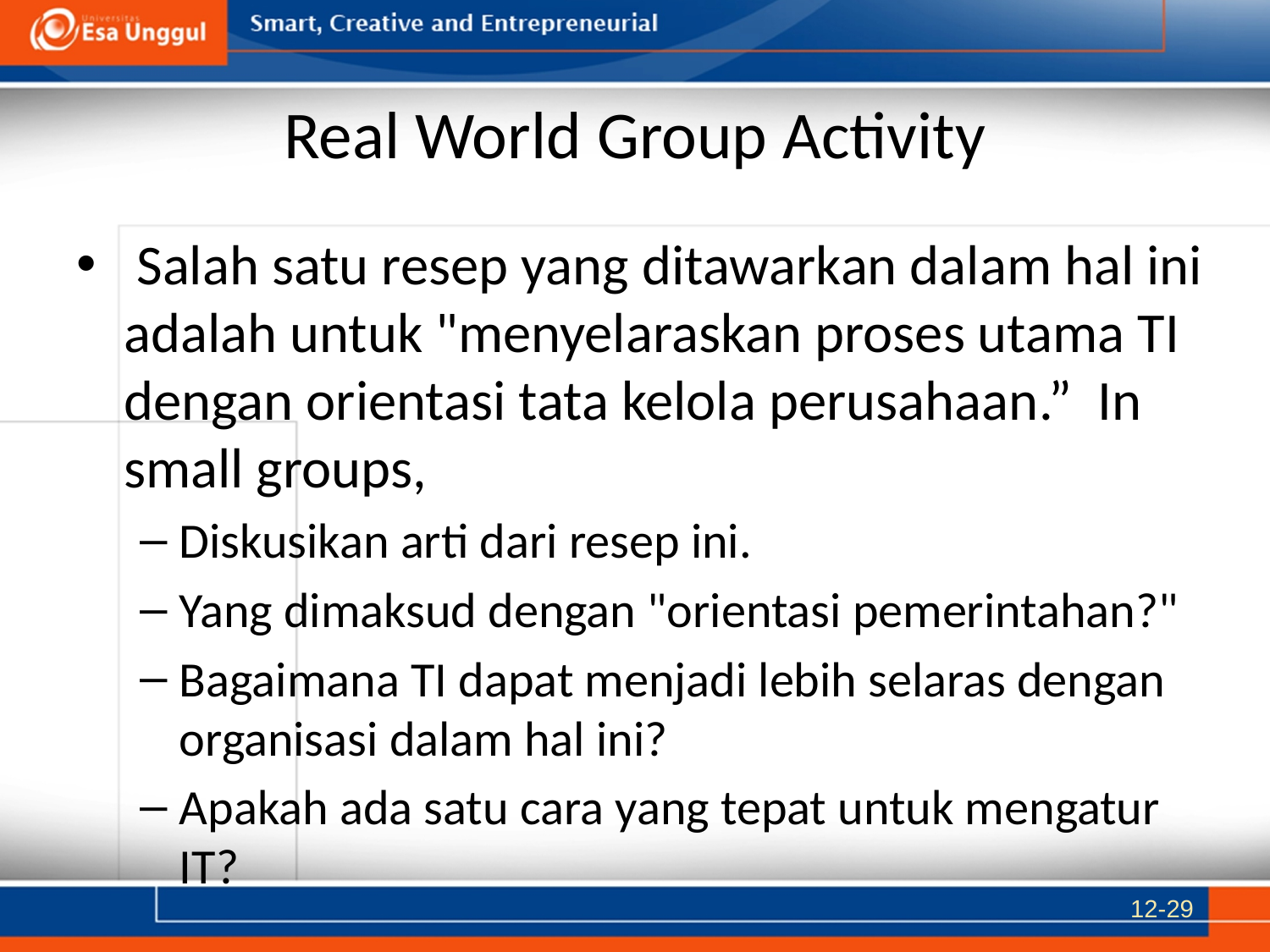

# Real World Group Activity
 Salah satu resep yang ditawarkan dalam hal ini adalah untuk "menyelaraskan proses utama TI dengan orientasi tata kelola perusahaan.”  In small groups,
Diskusikan arti dari resep ini.
Yang dimaksud dengan "orientasi pemerintahan?"
Bagaimana TI dapat menjadi lebih selaras dengan organisasi dalam hal ini?
Apakah ada satu cara yang tepat untuk mengatur IT?
12-29